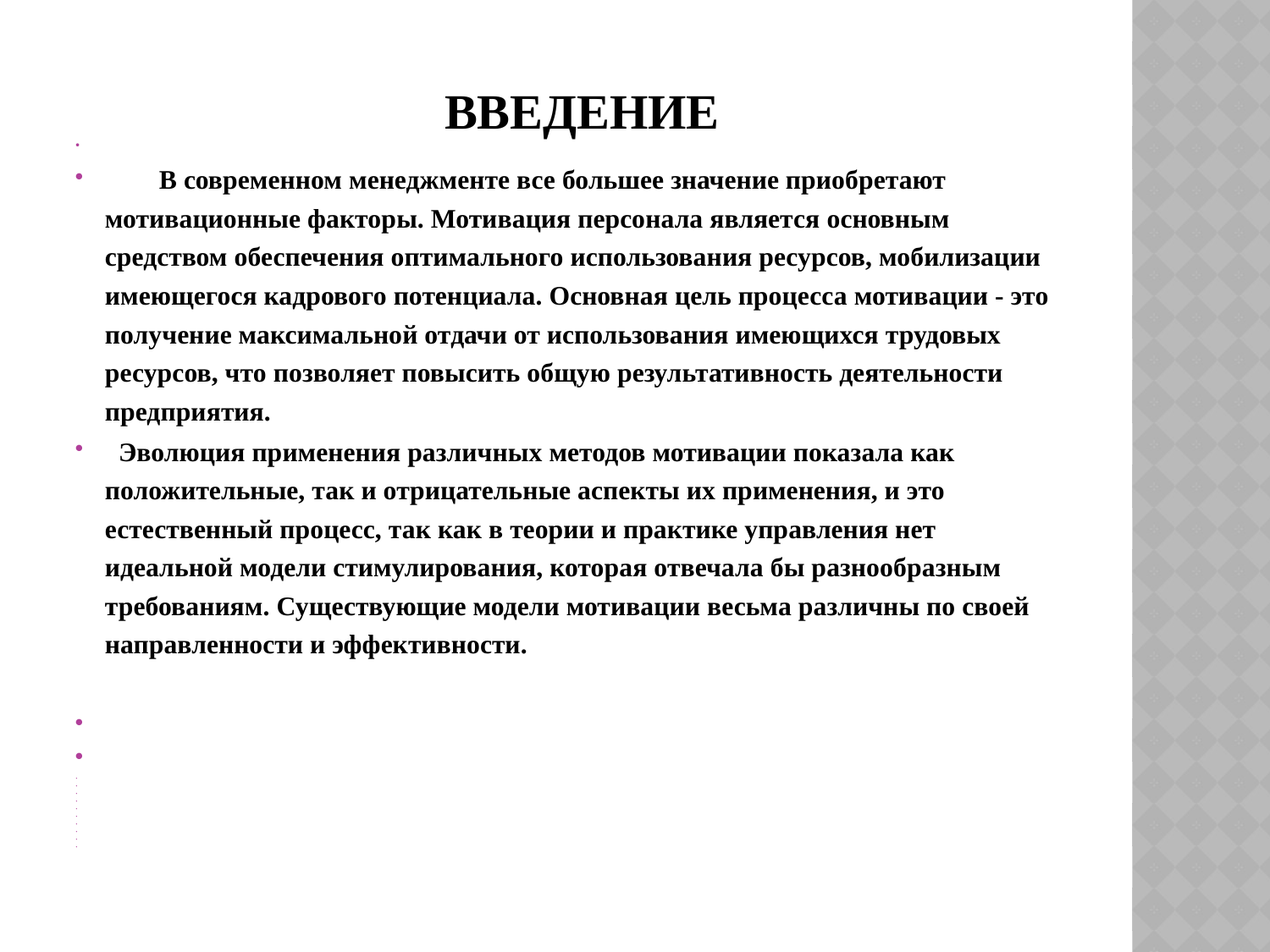

# Введение

        В современном менеджменте все большее значение приобретают мотивационные факторы. Мотивация персонала является основным средством обеспечения оптимального использования ресурсов, мобилизации имеющегося кадрового потенциала. Основная цель процесса мотивации - это получение максимальной отдачи от использования имеющихся трудовых ресурсов, что позволяет повысить общую результативность деятельности предприятия.
  Эволюция применения различных методов мотивации показала как положительные, так и отрицательные аспекты их применения, и это естественный процесс, так как в теории и практике управления нет идеальной модели стимулирования, которая отвечала бы разнообразным требованиям. Существующие модели мотивации весьма различны по своей направленности и эффективности.